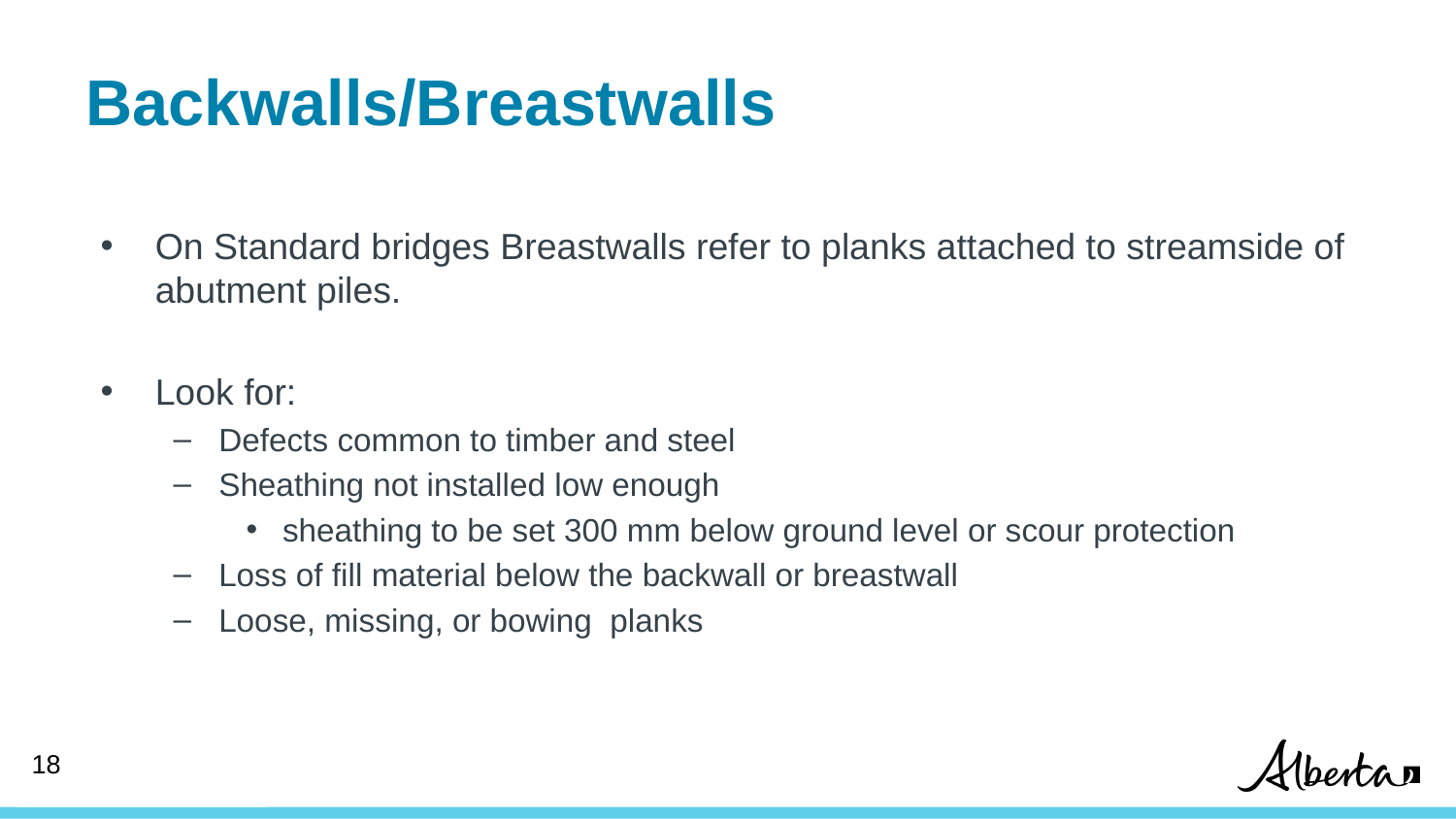

# Backwalls/Breastwalls
On Standard bridges Breastwalls refer to planks attached to streamside of abutment piles.

Look for:
Defects common to timber and steel
Sheathing not installed low enough
sheathing to be set 300 mm below ground level or scour protection
Loss of fill material below the backwall or breastwall
Loose, missing, or bowing  planks

18